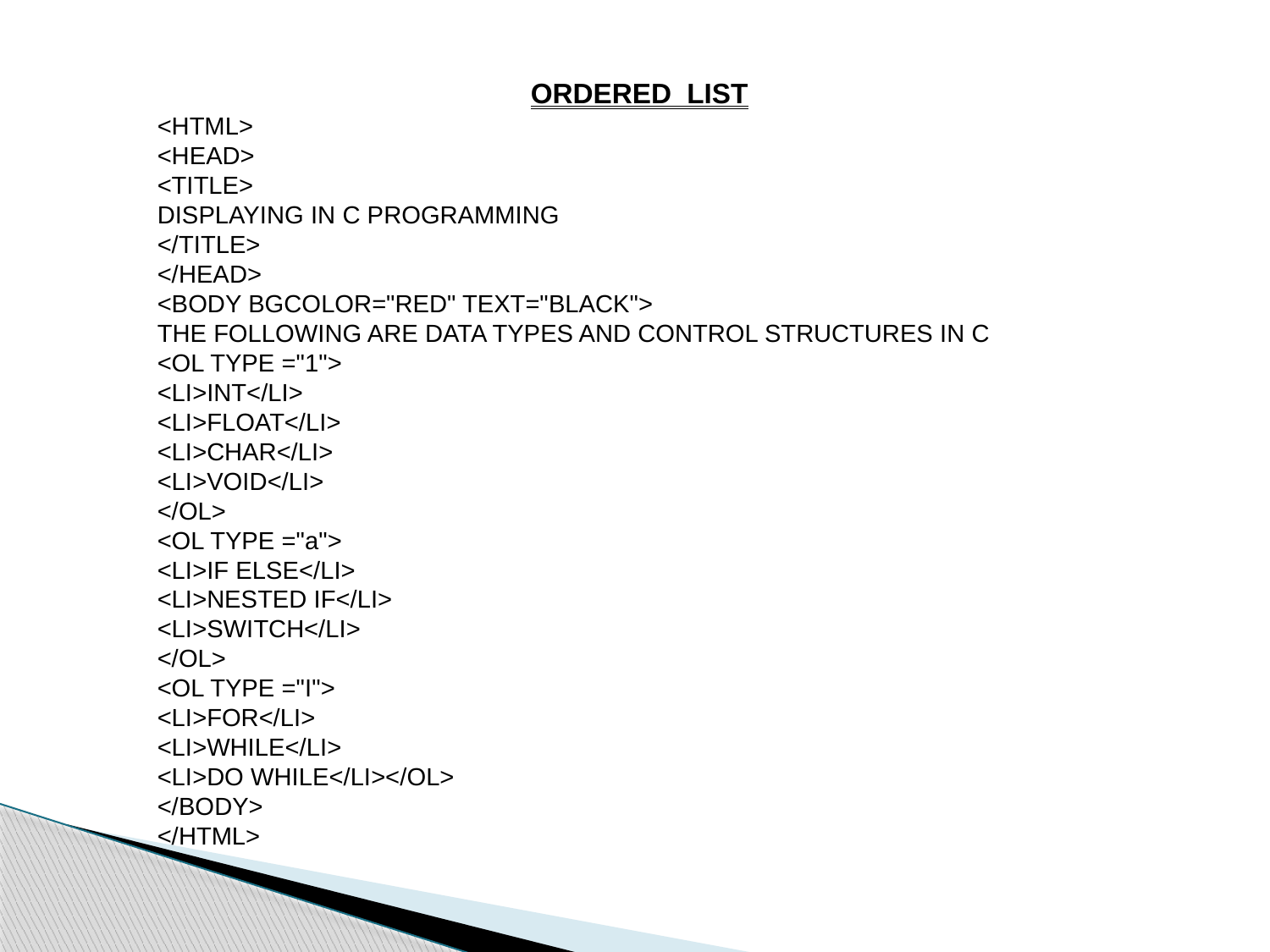

ORDERED  LIST
<HTML>
<HEAD>
<TITLE>
DISPLAYING IN C PROGRAMMING
</TITLE>
</HEAD>
<BODY BGCOLOR="RED" TEXT="BLACK">
THE FOLLOWING ARE DATA TYPES AND CONTROL STRUCTURES IN C
<OL TYPE ="1">
<LI>INT</LI>
<LI>FLOAT</LI>
<LI>CHAR</LI>
<LI>VOID</LI>
</OL>
<OL TYPE ="a">
<LI>IF ELSE</LI>
<LI>NESTED IF</LI>
<LI>SWITCH</LI>
</OL>
<OL TYPE ="I">
<LI>FOR</LI>
<LI>WHILE</LI>
<LI>DO WHILE</LI></OL>
</BODY>
</HTML>